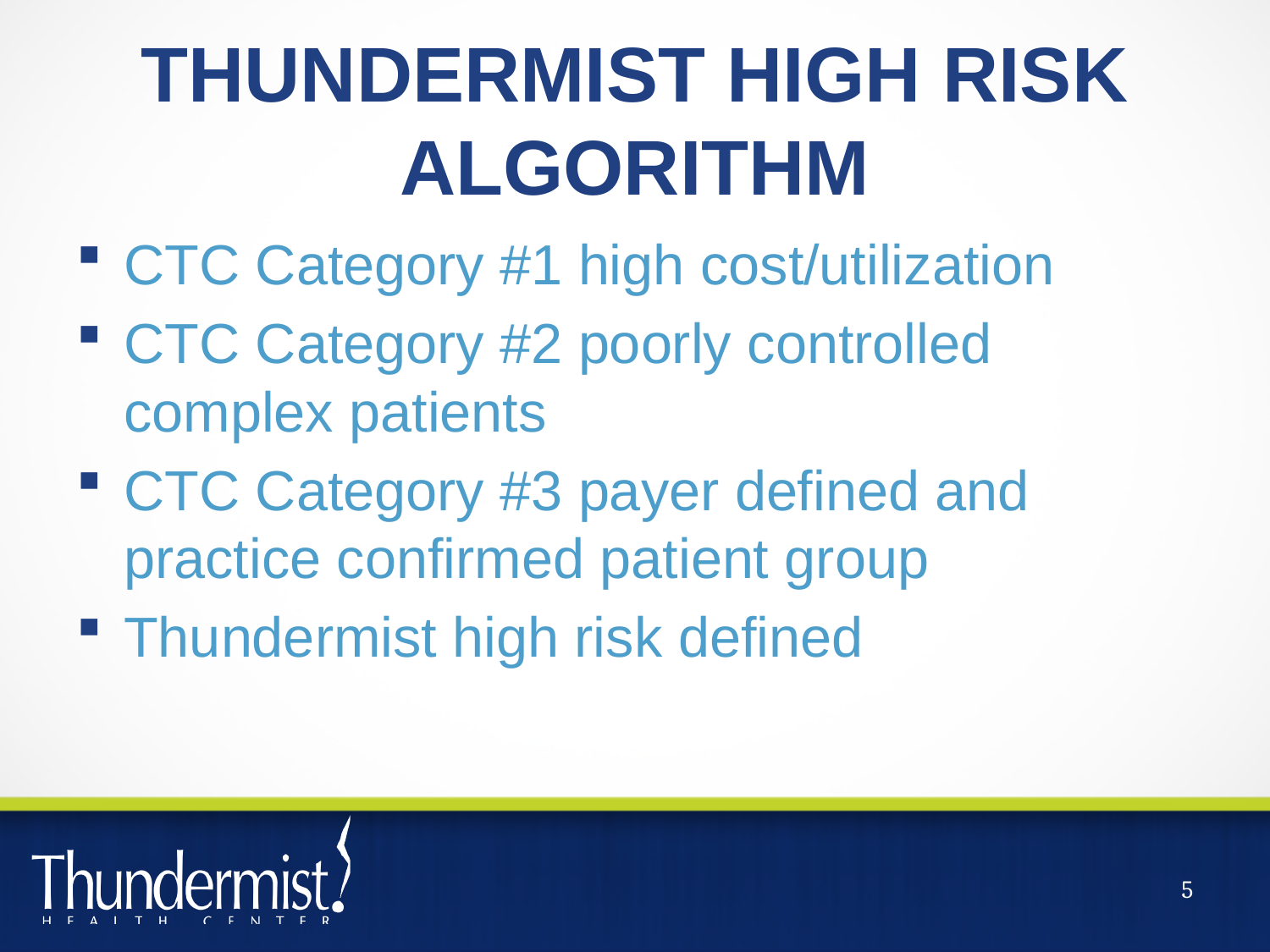

# THUNDERMIST HIGH RISK ALGORITHM
CTC Category #1 high cost/utilization
CTC Category #2 poorly controlled complex patients
CTC Category #3 payer defined and practice confirmed patient group
Thundermist high risk defined
5